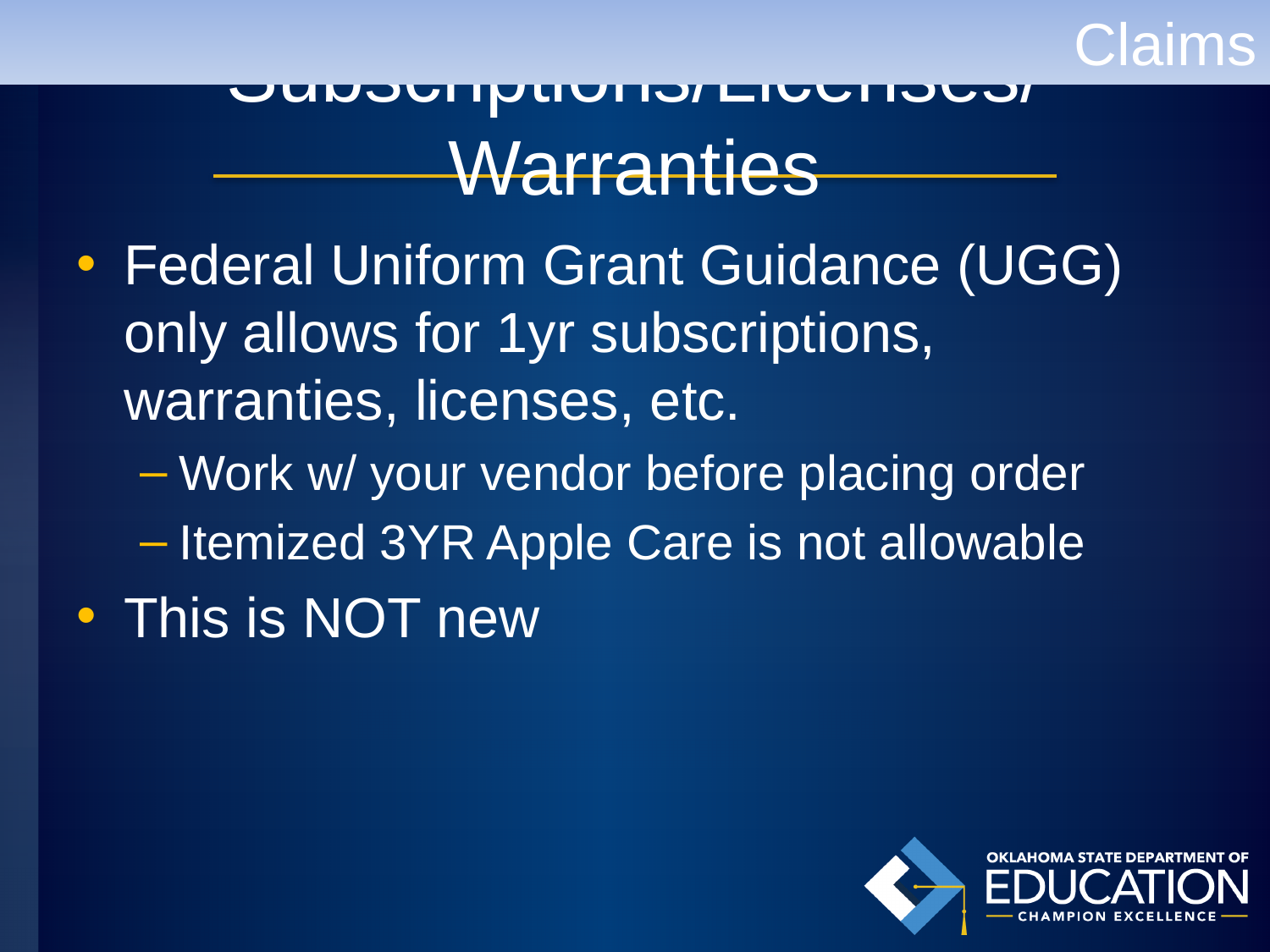

Claims
# Subscriptions/Licenses/Warranties
Federal Uniform Grant Guidance (UGG) only allows for 1yr subscriptions, warranties, licenses, etc.
Work w/ your vendor before placing order
Itemized 3YR Apple Care is not allowable
This is NOT new